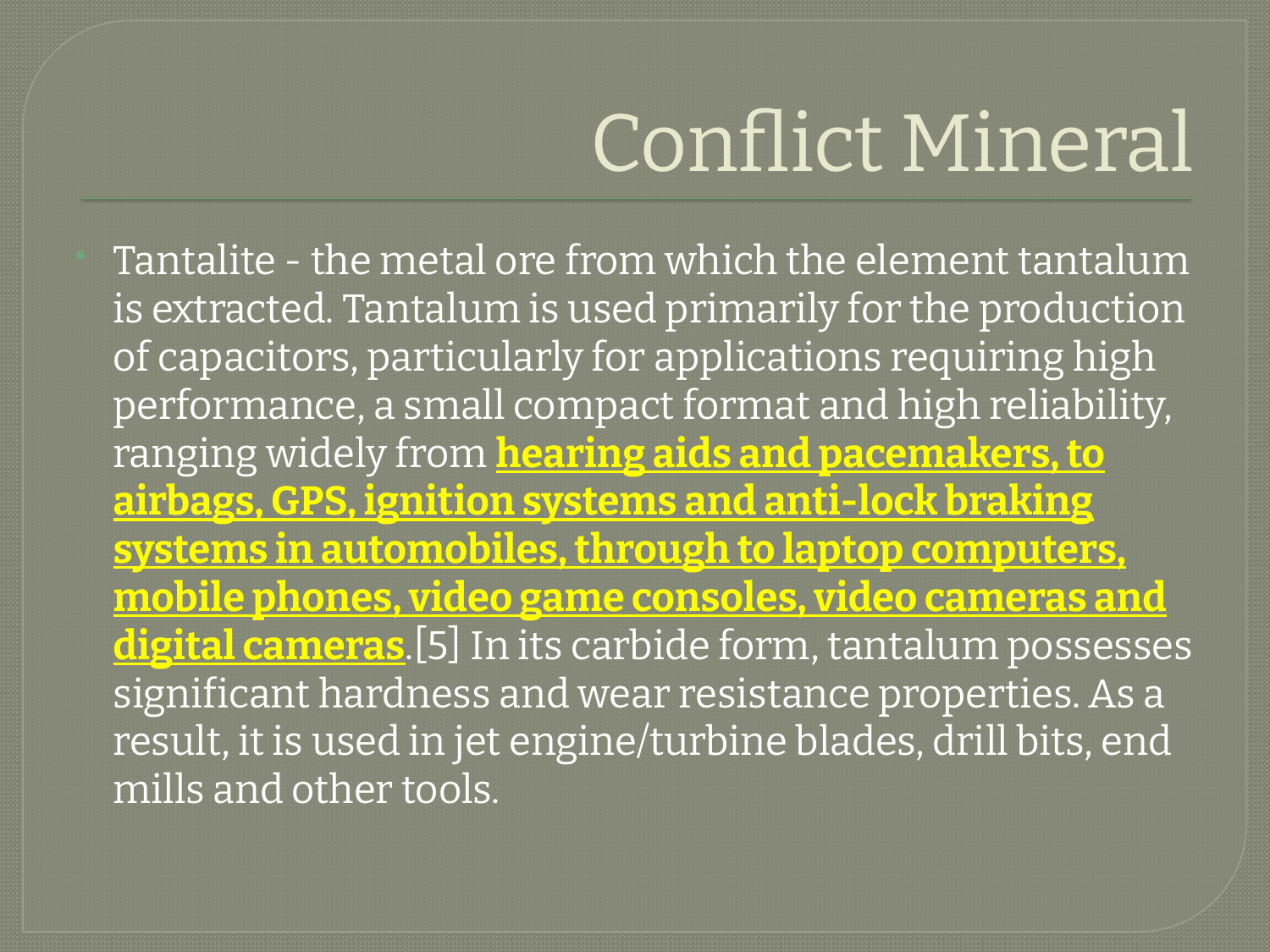

# Conflict Mineral
Tantalite - the metal ore from which the element tantalum is extracted. Tantalum is used primarily for the production of capacitors, particularly for applications requiring high performance, a small compact format and high reliability, ranging widely from hearing aids and pacemakers, to airbags, GPS, ignition systems and anti-lock braking systems in automobiles, through to laptop computers, mobile phones, video game consoles, video cameras and digital cameras.[5] In its carbide form, tantalum possesses significant hardness and wear resistance properties. As a result, it is used in jet engine/turbine blades, drill bits, end mills and other tools.